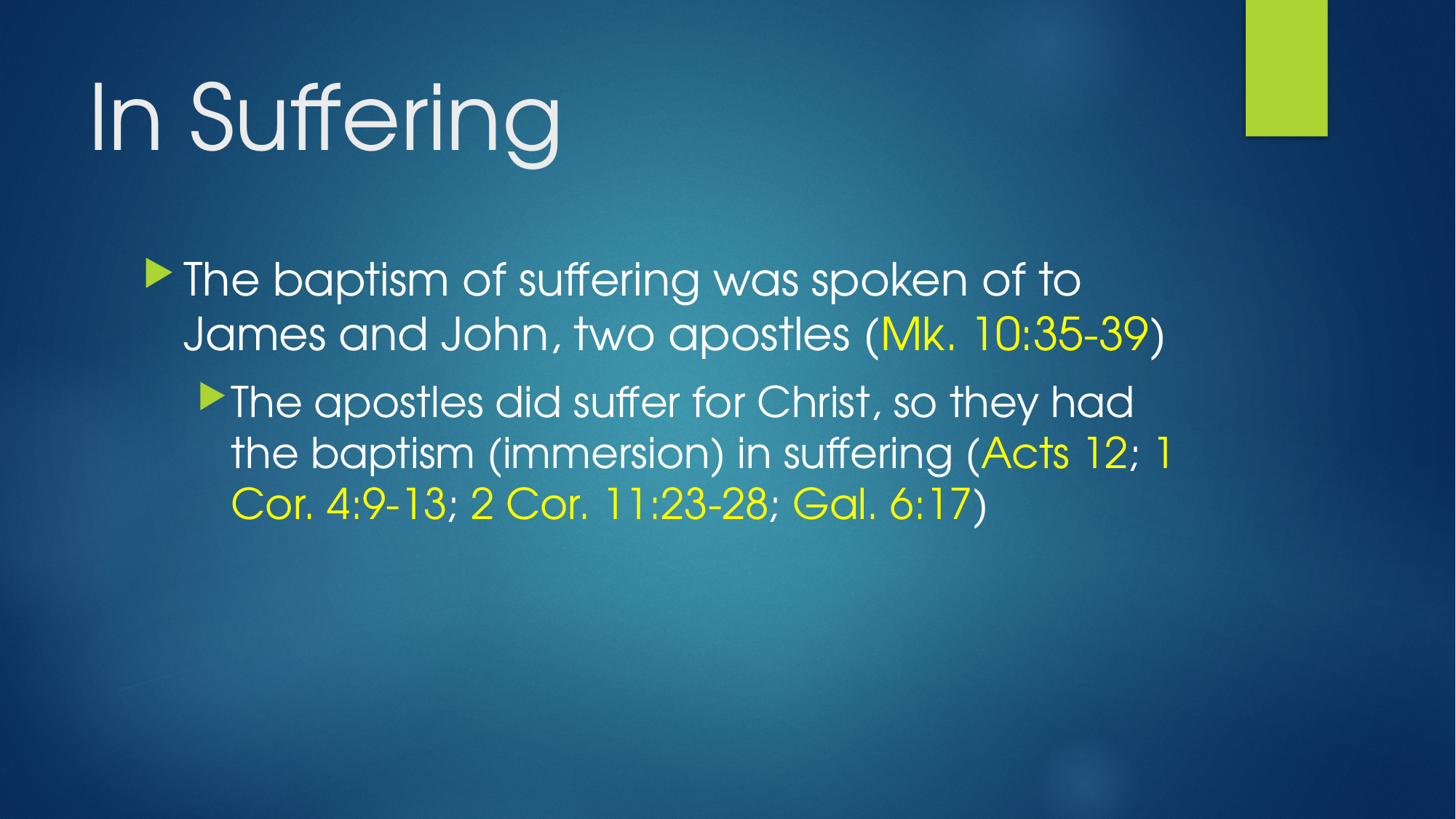

# In Suffering
The baptism of suffering was spoken of to James and John, two apostles (Mk. 10:35-39)
The apostles did suffer for Christ, so they had the baptism (immersion) in suffering (Acts 12; 1 Cor. 4:9-13; 2 Cor. 11:23-28; Gal. 6:17)